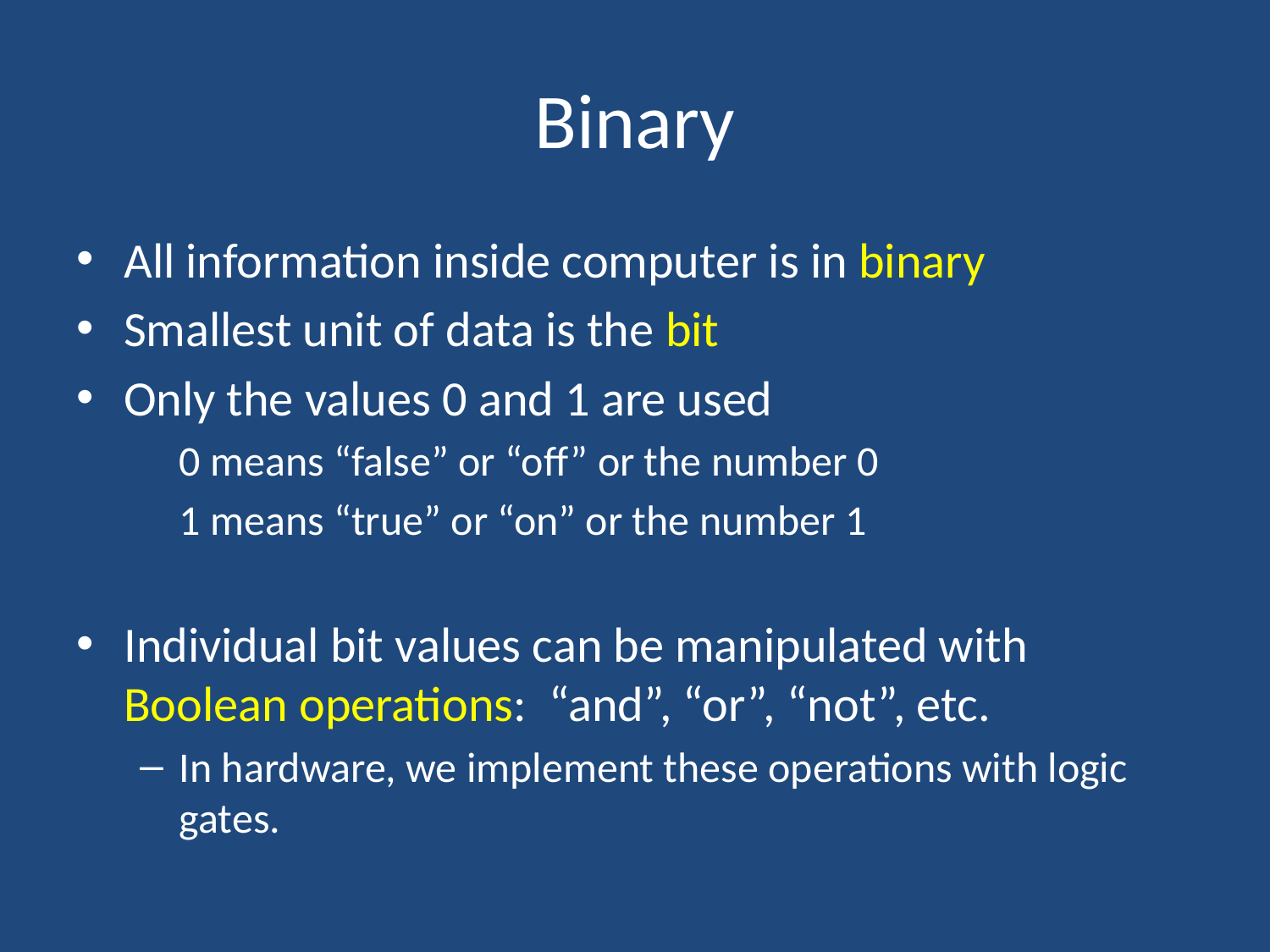

# Binary
All information inside computer is in binary
Smallest unit of data is the bit
Only the values 0 and 1 are used
	0 means “false” or “off” or the number 0
	1 means “true” or “on” or the number 1

Individual bit values can be manipulated with Boolean operations:  “and”, “or”, “not”, etc.
In hardware, we implement these operations with logic gates.